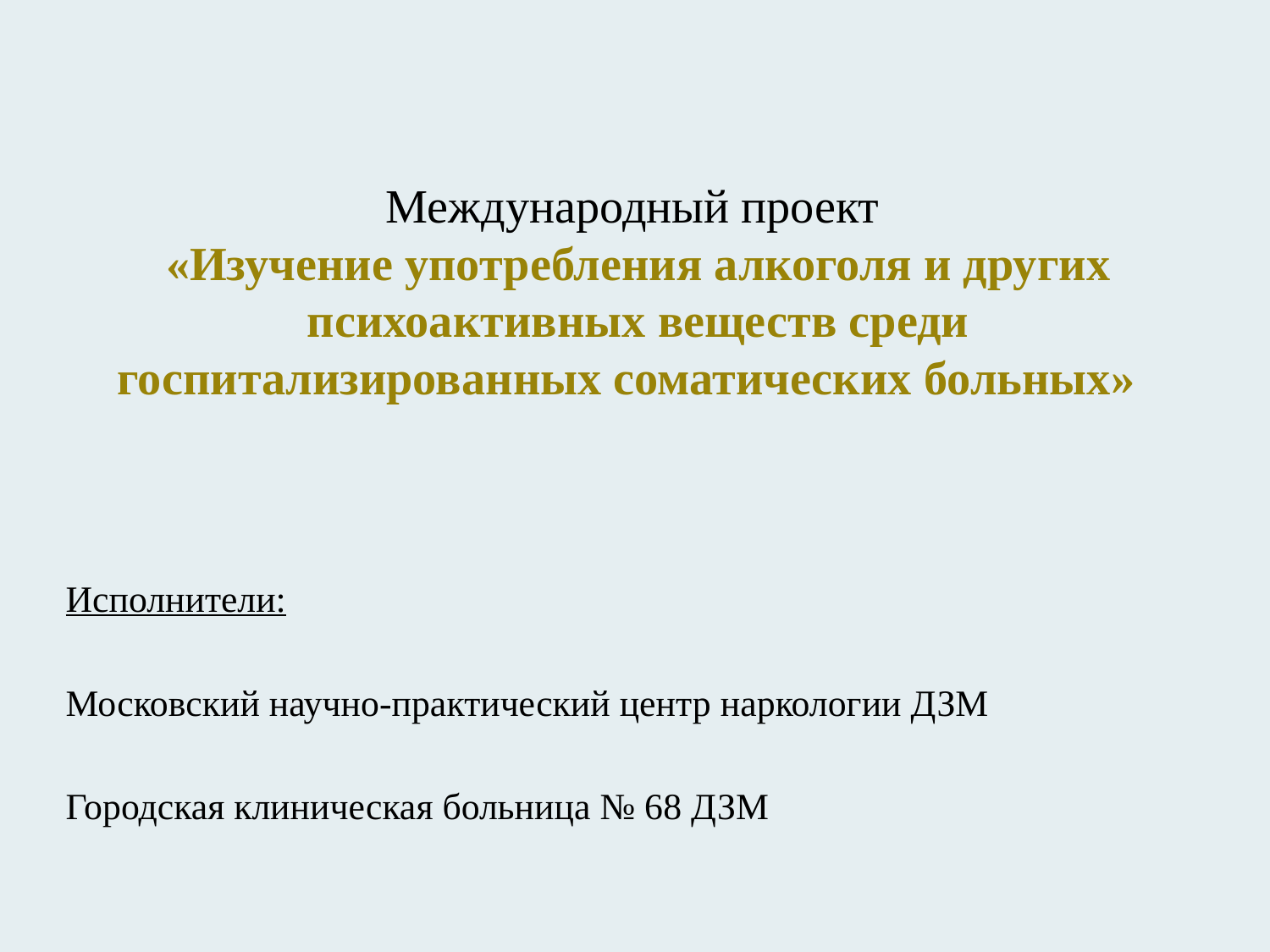

# Международный проект «Изучение употребления алкоголя и других психоактивных веществ среди госпитализированных соматических больных»

Исполнители:

Московский научно-практический центр наркологии ДЗМ

Городская клиническая больница № 68 ДЗМ